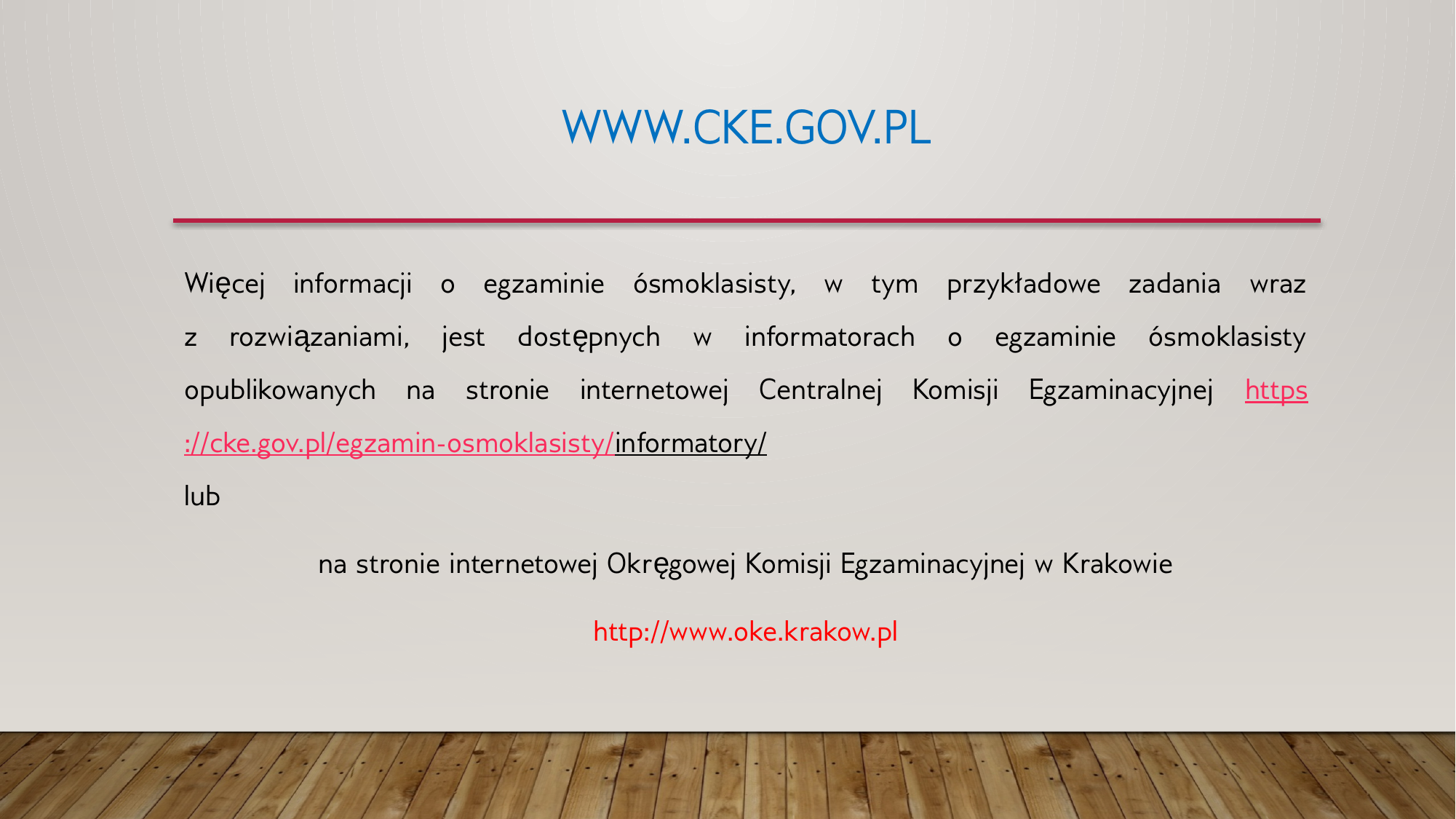

# www.cke.gov.pl
Więcej informacji o egzaminie ósmoklasisty, w tym przykładowe zadania wraz
z rozwiązaniami, jest dostępnych w informatorach o egzaminie ósmoklasisty opublikowanych na stronie internetowej Centralnej Komisji Egzaminacyjnej https://cke.gov.pl/egzamin-osmoklasisty/informatory/
lub
na stronie internetowej Okręgowej Komisji Egzaminacyjnej w Krakowie
http://www.oke.krakow.pl